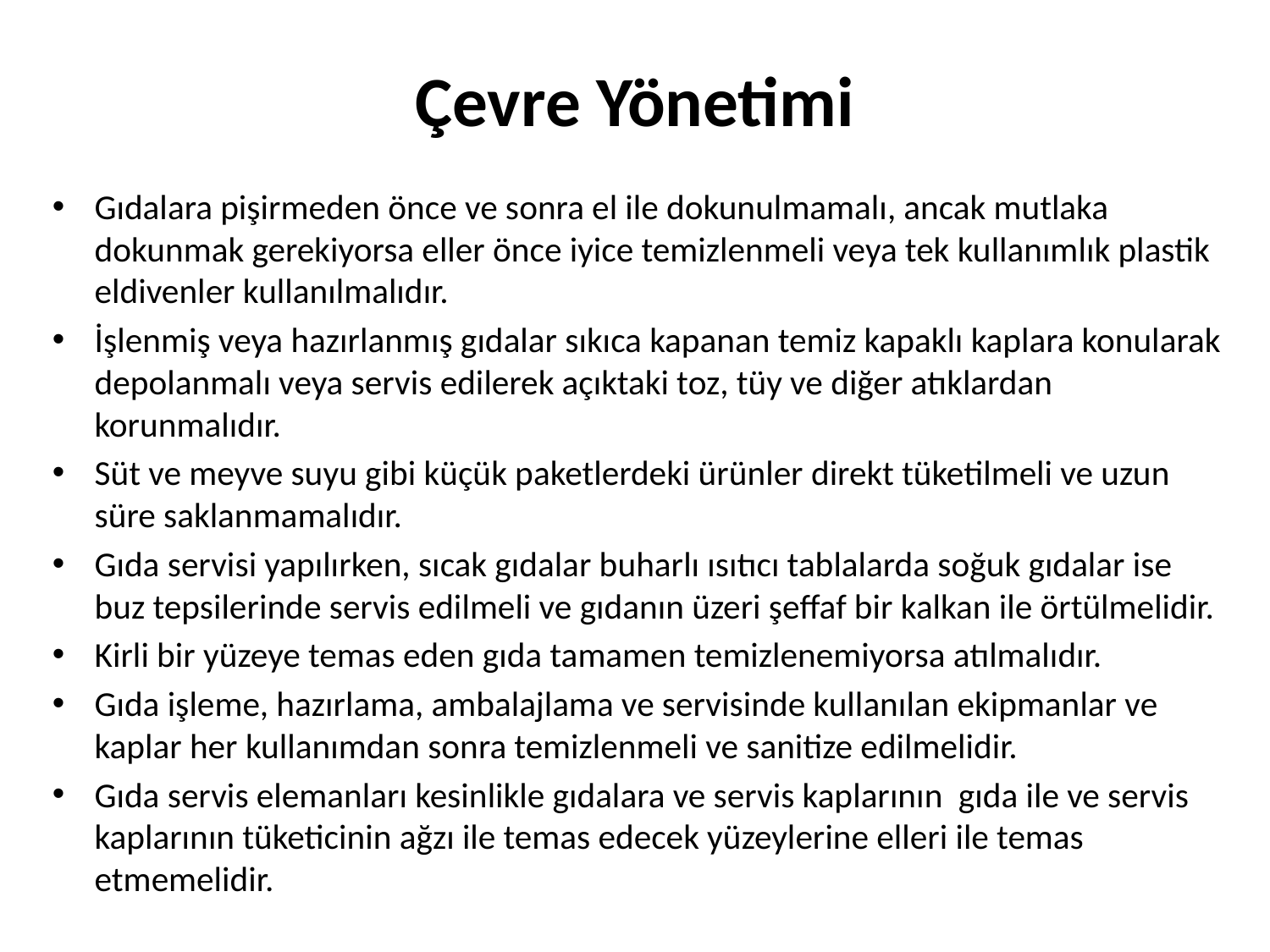

# Çevre Yönetimi
Gıdalara pişirmeden önce ve sonra el ile dokunulmamalı, ancak mutlaka dokunmak gerekiyorsa eller önce iyice temizlenmeli veya tek kullanımlık plastik eldivenler kullanılmalıdır.
İşlenmiş veya hazırlanmış gıdalar sıkıca kapanan temiz kapaklı kaplara konularak depolanmalı veya servis edilerek açıktaki toz, tüy ve diğer atıklardan korunmalıdır.
Süt ve meyve suyu gibi küçük paketlerdeki ürünler direkt tüketilmeli ve uzun süre saklanmamalıdır.
Gıda servisi yapılırken, sıcak gıdalar buharlı ısıtıcı tablalarda soğuk gıdalar ise buz tepsilerinde servis edilmeli ve gıdanın üzeri şeffaf bir kalkan ile örtülmelidir.
Kirli bir yüzeye temas eden gıda tamamen temizlenemiyorsa atılmalıdır.
Gıda işleme, hazırlama, ambalajlama ve servisinde kullanılan ekipmanlar ve kaplar her kullanımdan sonra temizlenmeli ve sanitize edilmelidir.
Gıda servis elemanları kesinlikle gıdalara ve servis kaplarının  gıda ile ve servis kaplarının tüketicinin ağzı ile temas edecek yüzeylerine elleri ile temas etmemelidir.